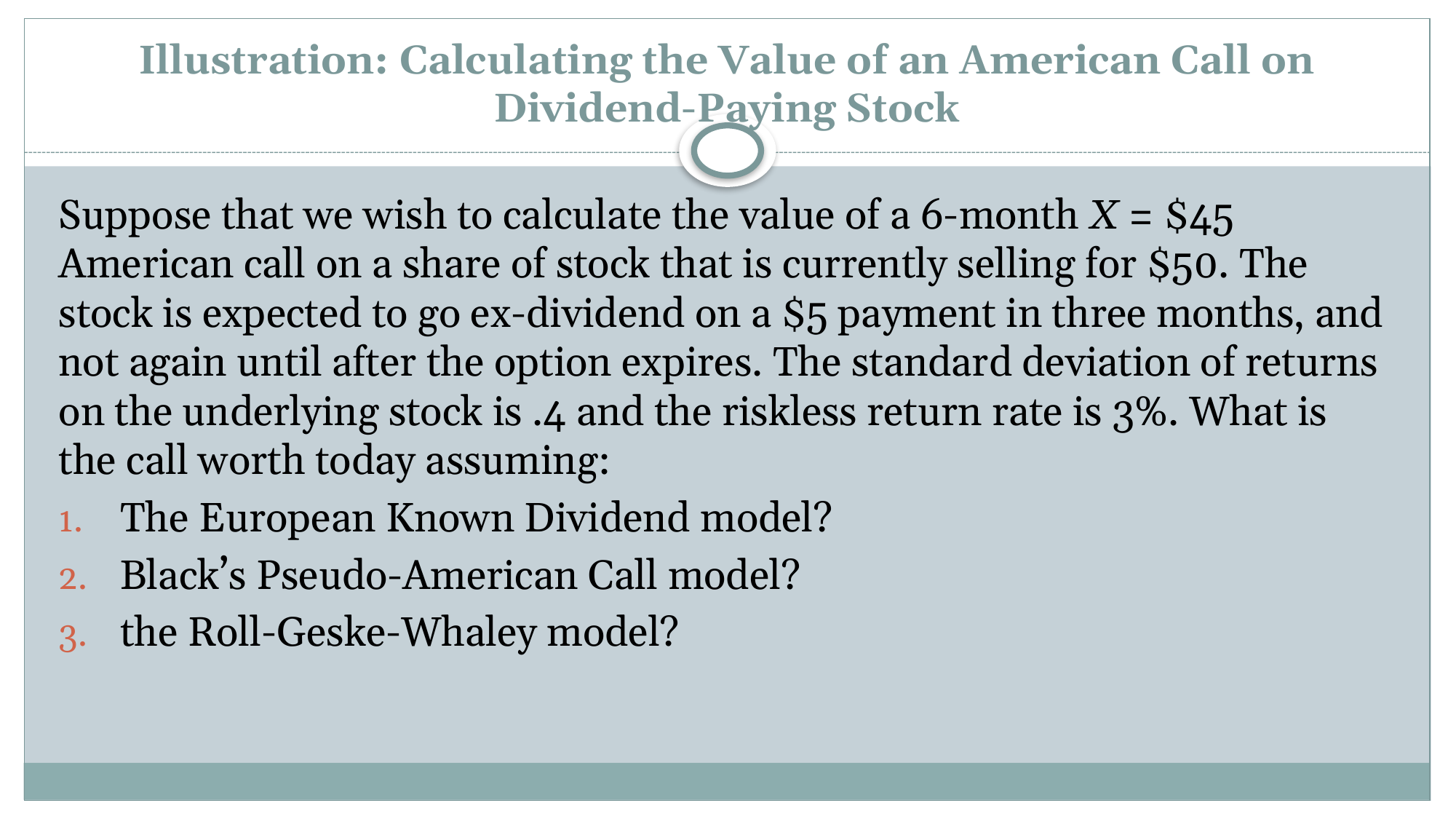

# Illustration: Calculating the Value of an American Call on Dividend-Paying Stock
Suppose that we wish to calculate the value of a 6-month X = $45 American call on a share of stock that is currently selling for $50. The stock is expected to go ex-dividend on a $5 payment in three months, and not again until after the option expires. The standard deviation of returns on the underlying stock is .4 and the riskless return rate is 3%. What is the call worth today assuming:
The European Known Dividend model?
Black’s Pseudo-American Call model?
the Roll-Geske-Whaley model?